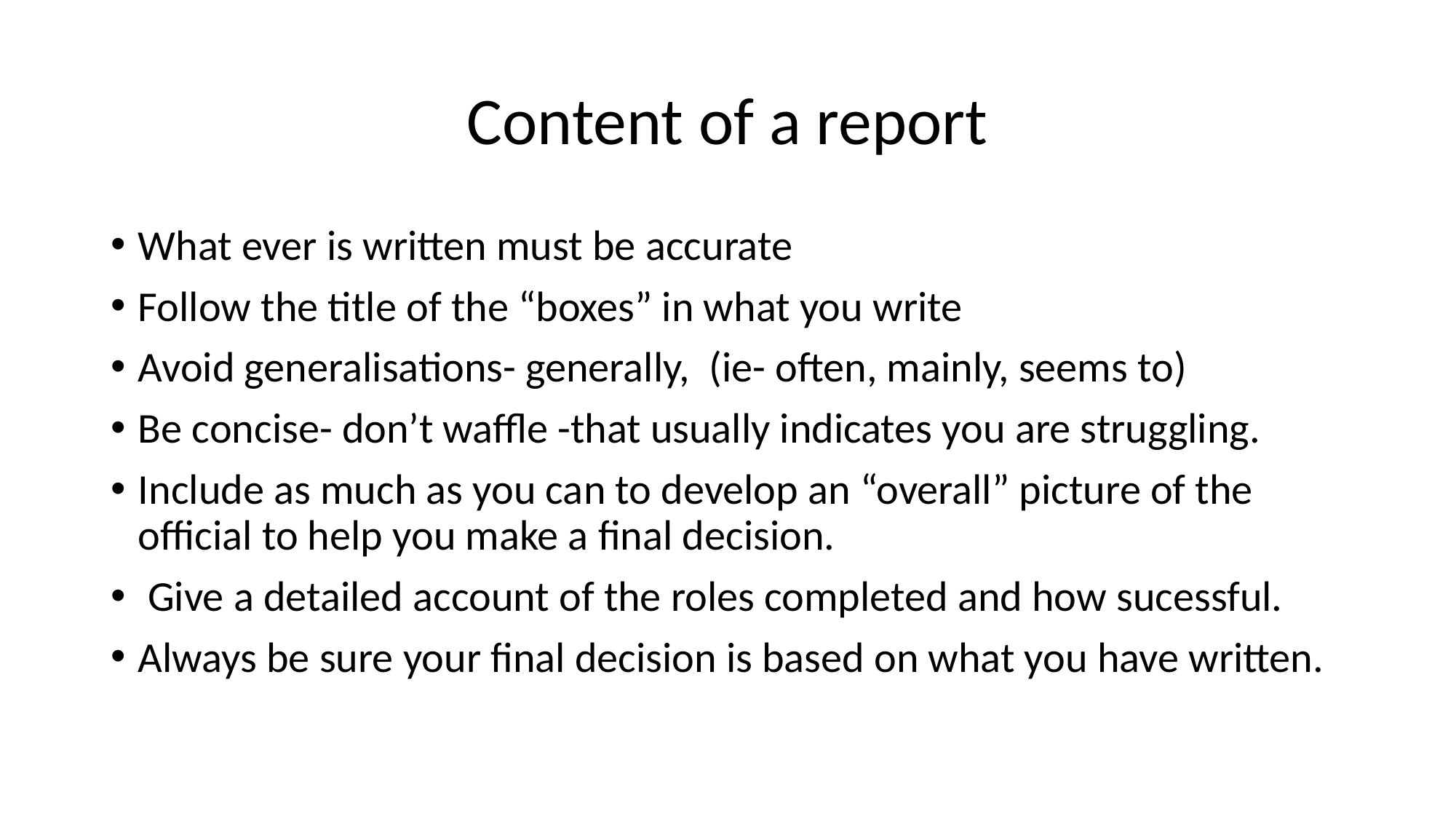

# Content of a report
What ever is written must be accurate
Follow the title of the “boxes” in what you write
Avoid generalisations- generally,  (ie- often, mainly, seems to)
Be concise- don’t waffle -that usually indicates you are struggling.
Include as much as you can to develop an “overall” picture of the official to help you make a final decision.
 Give a detailed account of the roles completed and how sucessful.
Always be sure your final decision is based on what you have written.